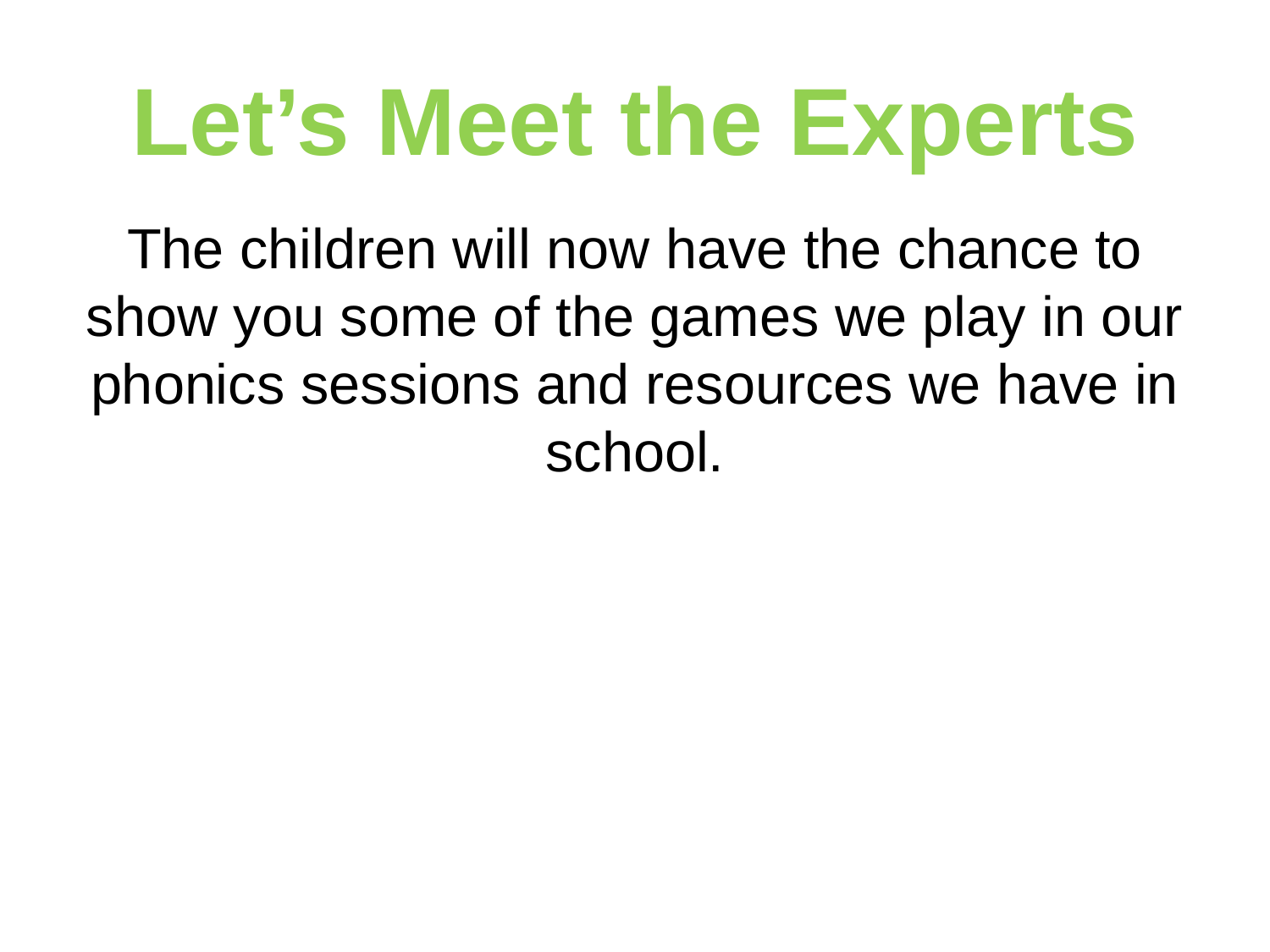

# Let’s Meet the Experts
The children will now have the chance to show you some of the games we play in our phonics sessions and resources we have in school.